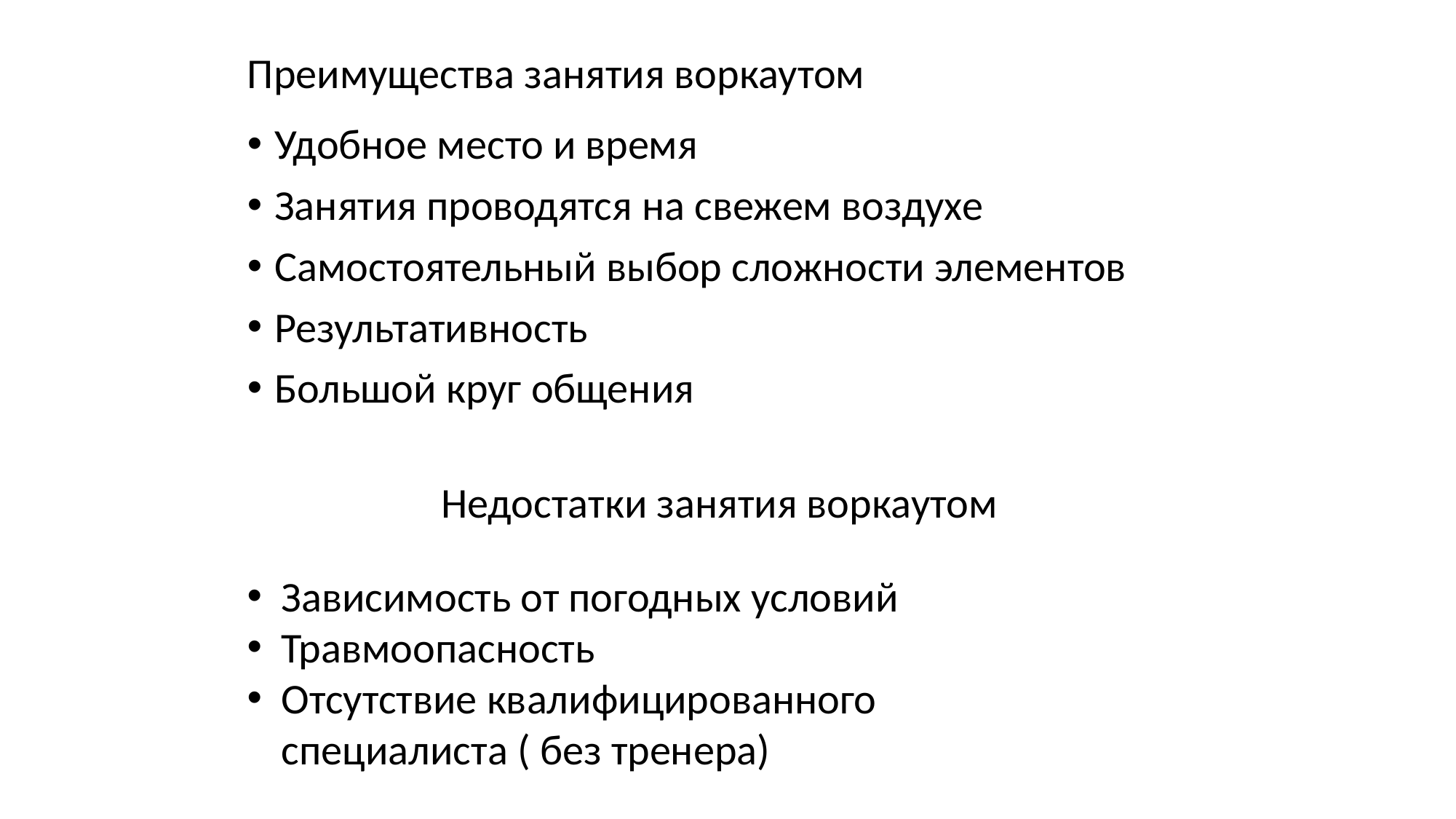

# Преимущества занятия воркаутом
Удобное место и время
Занятия проводятся на свежем воздухе
Самостоятельный выбор сложности элементов
Результативность
Большой круг общения
Недостатки занятия воркаутом
Зависимость от погодных условий
Травмоопасность
Отсутствие квалифицированного специалиста ( без тренера)